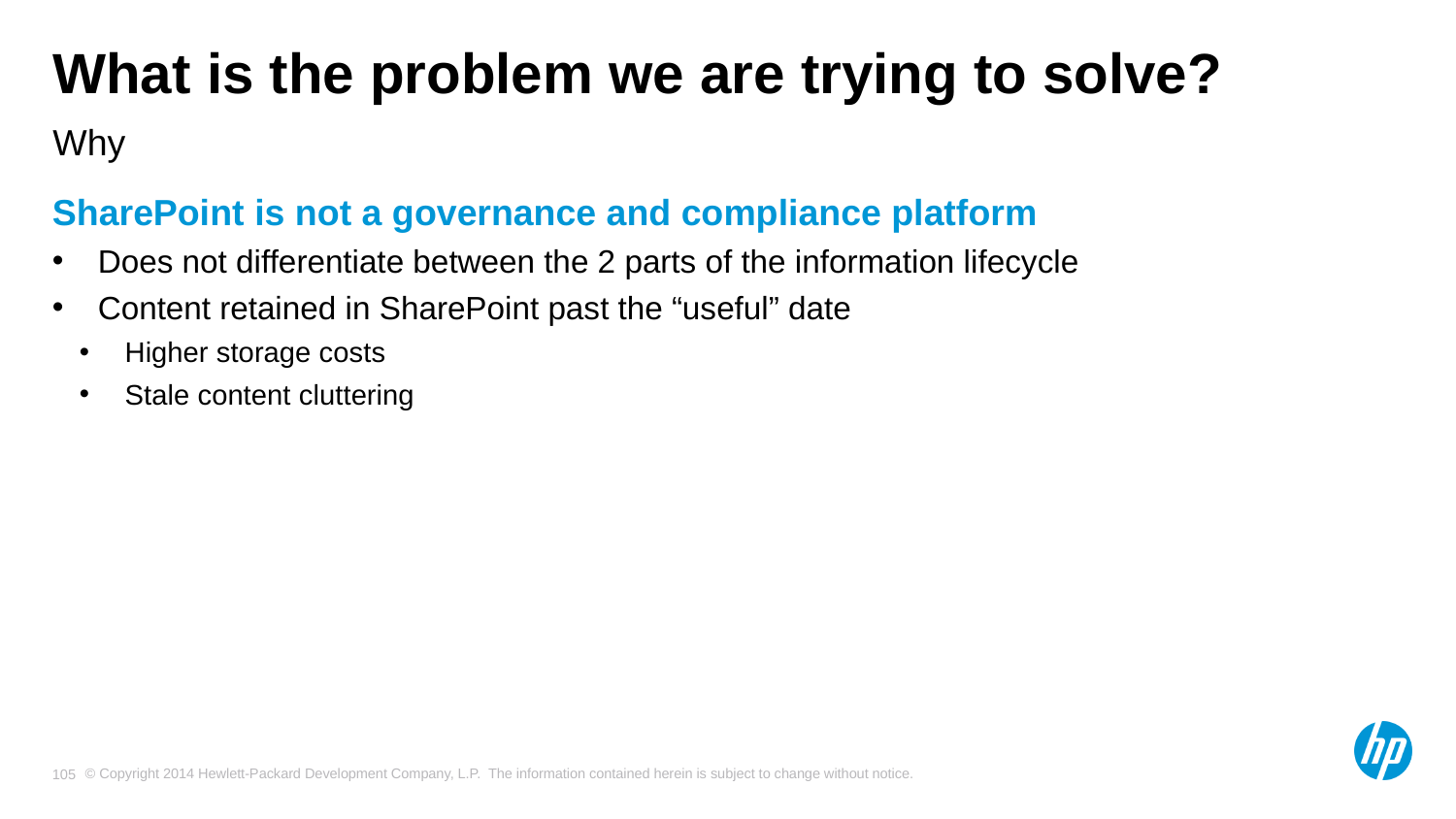

# What is the problem we are trying to solve?
Why
SharePoint is not a governance and compliance platform
Does not differentiate between the 2 parts of the information lifecycle
Content retained in SharePoint past the “useful” date
Higher storage costs
Stale content cluttering